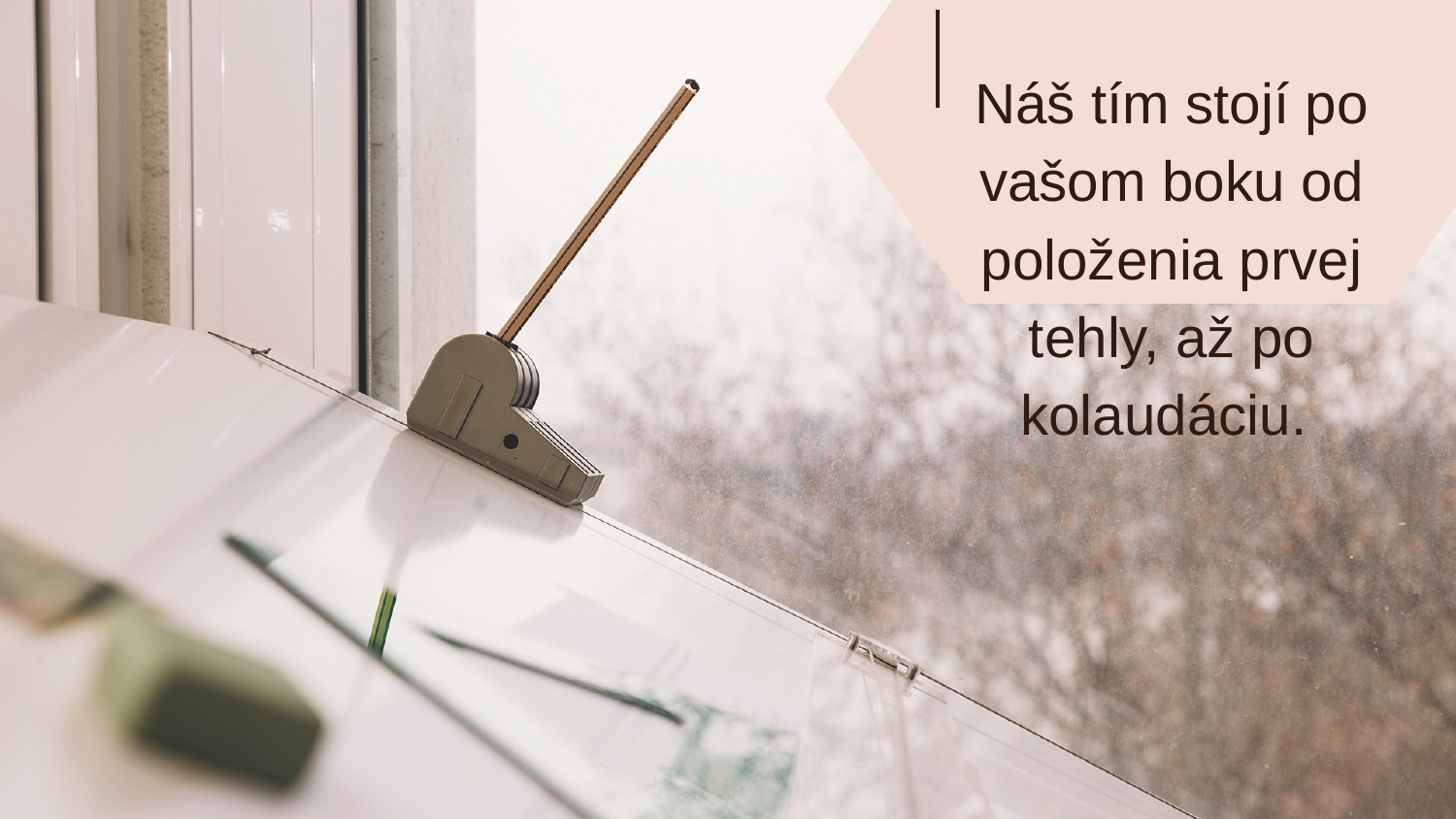

Náš tím stojí po vašom boku od položenia prvej tehly, až po kolaudáciu.